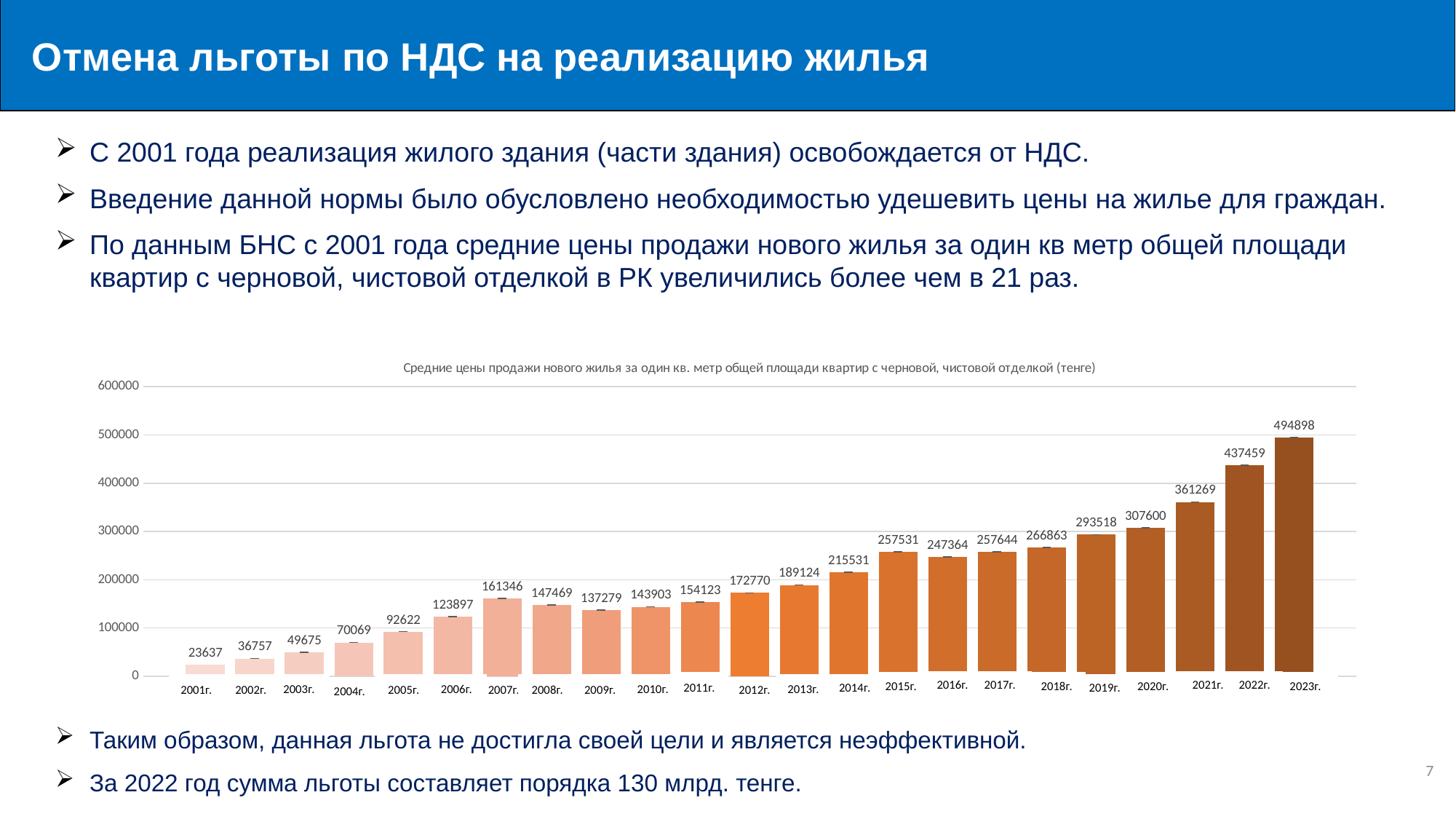

Отмена льготы по НДС на реализацию жилья

С 2001 года реализация жилого здания (части здания) освобождается от НДС.
Введение данной нормы было обусловлено необходимостью удешевить цены на жилье для граждан.
По данным БНС с 2001 года средние цены продажи нового жилья за один кв метр общей площади квартир с черновой, чистовой отделкой в РК увеличились более чем в 21 раз.

Таким образом, данная льгота не достигла своей цели и является неэффективной.
За 2022 год сумма льготы составляет порядка 130 млрд. тенге.

### Chart

| Category |  |  |  |  |  |  |  |  |  |  |  |  |  |  |  |  |  |  |  |  |  |  |  |
|---|---|---|---|---|---|---|---|---|---|---|---|---|---|---|---|---|---|---|---|---|---|---|---|
|  | 23637.0 | 36757.0 | 49675.0 | 70069.0 | 92622.0 | 123897.0 | 161346.0 | 147469.0 | 137279.0 | 143903.0 | 154123.0 | 172770.0 | 189124.0 | 215531.0 | 257531.0 | 247364.0 | 257644.0 | 266863.0 | 293518.0 | 307600.0 | 361269.0 | 437459.0 | 494898.0 |
2011г.
2015г.
2016г.
2017г.
2018г.
2020г.
2021г.
2022г.
2023г.
2001г.
2002г.
2003г.
2005г.
2006г.
2008г.
2009г.
2010г.
2013г.
2014г.
2019г.
2004г.
2007г.
2012г.
7